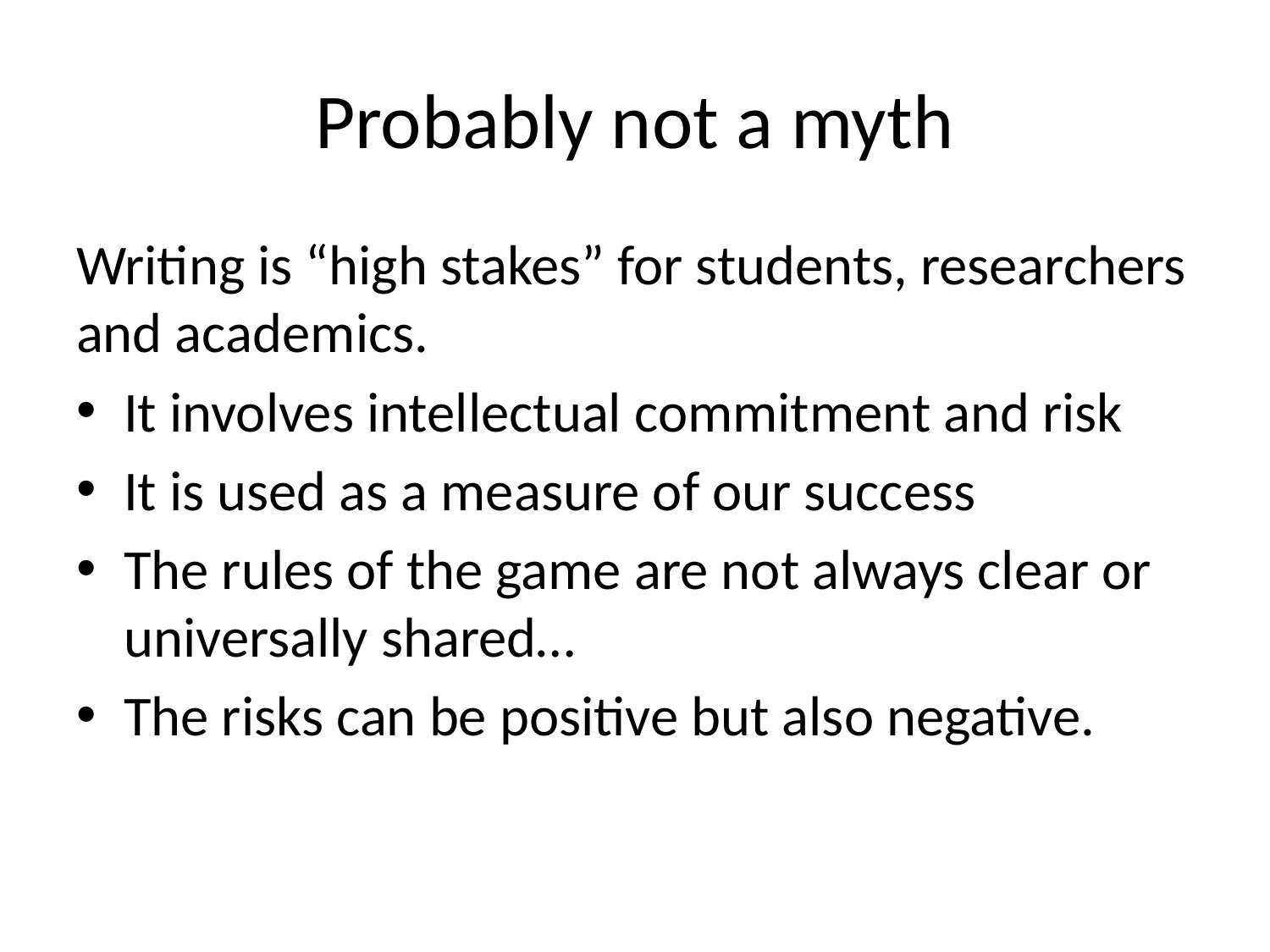

# Probably not a myth
Writing is “high stakes” for students, researchers and academics.
It involves intellectual commitment and risk
It is used as a measure of our success
The rules of the game are not always clear or universally shared…
The risks can be positive but also negative.